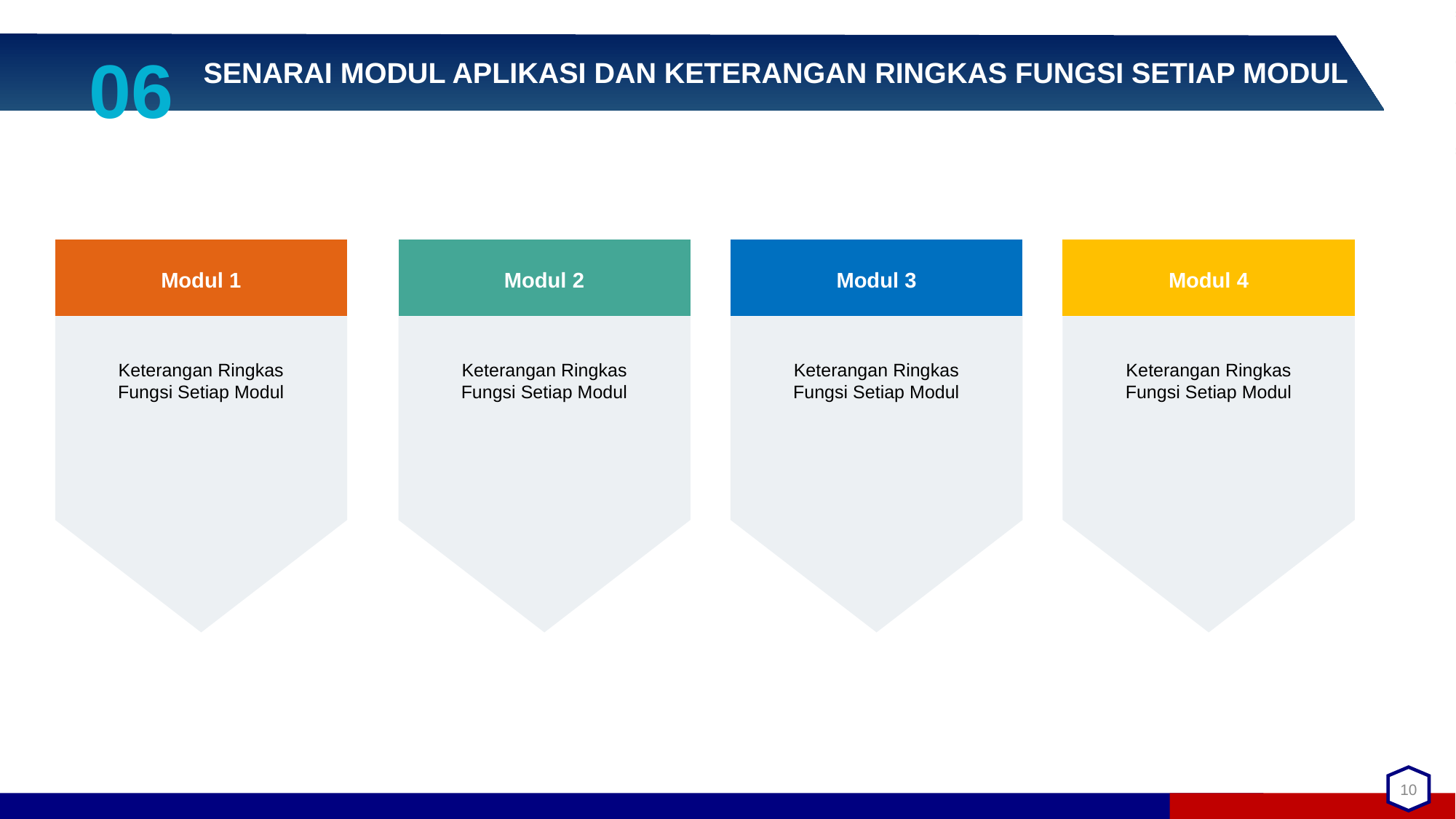

06
SENARAI MODUL APLIKASI DAN KETERANGAN RINGKAS FUNGSI SETIAP MODUL

Modul 1
Modul 2
Modul 3
Modul 4

Keterangan Ringkas Fungsi Setiap Modul
Keterangan Ringkas Fungsi Setiap Modul
Keterangan Ringkas Fungsi Setiap Modul
Keterangan Ringkas Fungsi Setiap Modul
10